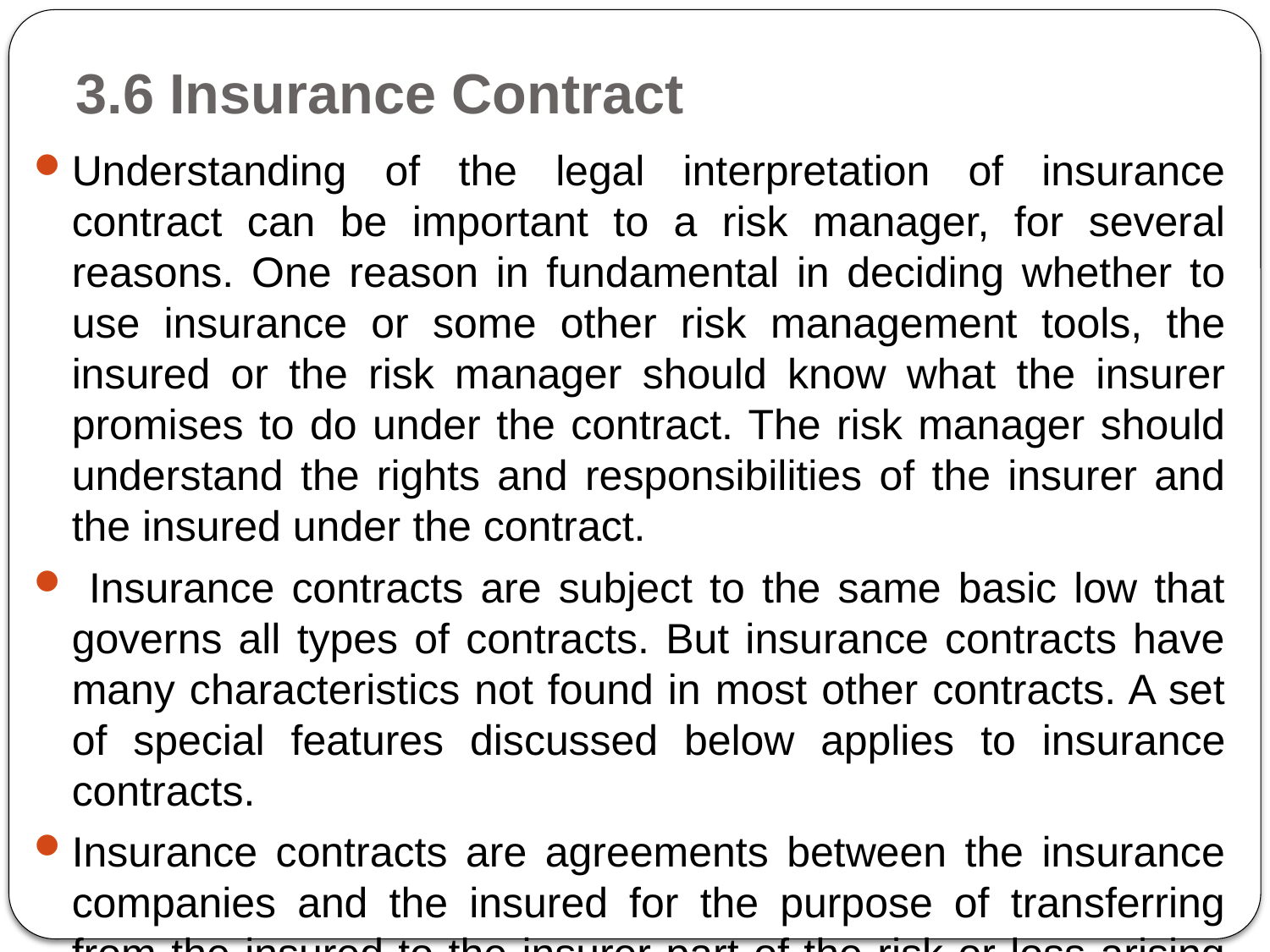

# 3.6 Insurance Contract
Understanding of the legal interpretation of insurance contract can be important to a risk manager, for several reasons. One reason in fundamental in deciding whether to use insurance or some other risk management tools, the insured or the risk manager should know what the insurer promises to do under the contract. The risk manager should understand the rights and responsibilities of the insurer and the insured under the contract.
 Insurance contracts are subject to the same basic low that governs all types of contracts. But insurance contracts have many characteristics not found in most other contracts. A set of special features discussed below applies to insurance contracts.
Insurance contracts are agreements between the insurance companies and the insured for the purpose of transferring from the insured to the insurer part of the risk or loss arising out of contingent events.